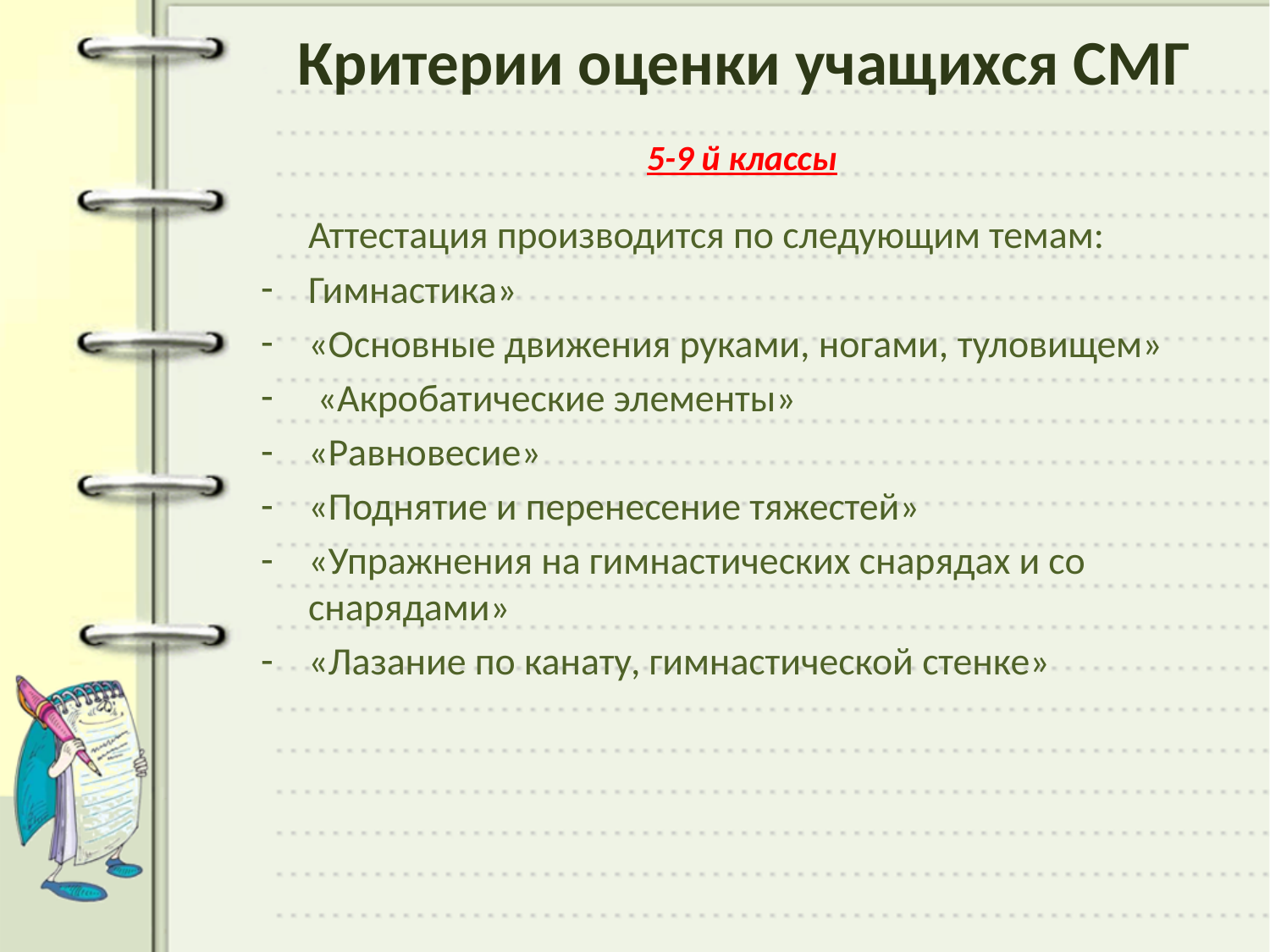

# Критерии оценки учащихся СМГ
5-9 й классы

	Аттестация производится по следующим темам:
Гимнастика»
«Основные движения руками, ногами, туловищем»
 «Акробатические элементы»
«Равновесие»
«Поднятие и перенесение тяжестей»
«Упражнения на гимнастических снарядах и со снарядами»
«Лазание по канату, гимнастической стенке»